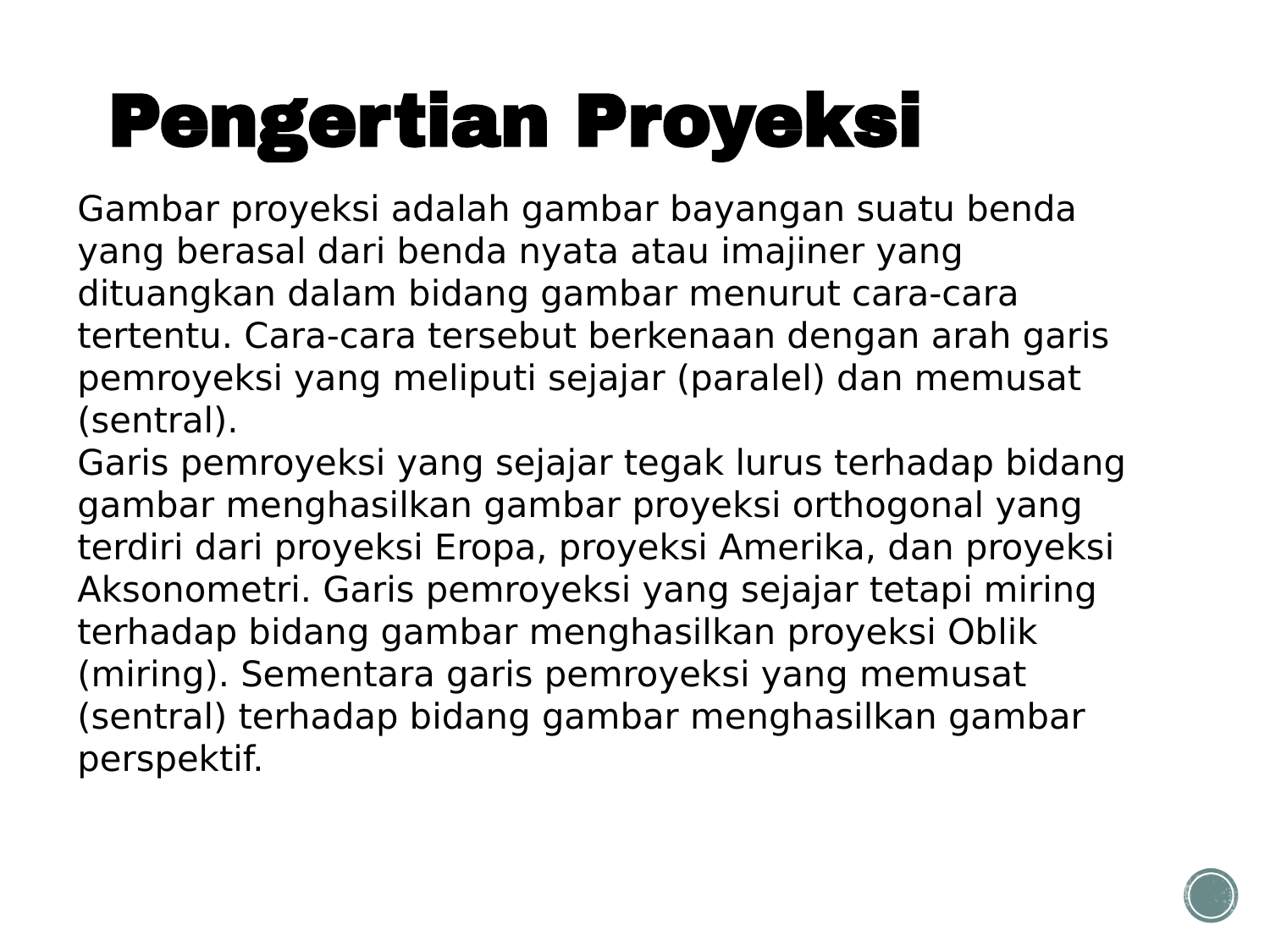

# Pengertian Proyeksi
Gambar proyeksi adalah gambar bayangan suatu benda yang berasal dari benda nyata atau imajiner yang dituangkan dalam bidang gambar menurut cara-cara tertentu. Cara-cara tersebut berkenaan dengan arah garis pemroyeksi yang meliputi sejajar (paralel) dan memusat (sentral).
Garis pemroyeksi yang sejajar tegak lurus terhadap bidang gambar menghasilkan gambar proyeksi orthogonal yang terdiri dari proyeksi Eropa, proyeksi Amerika, dan proyeksi Aksonometri. Garis pemroyeksi yang sejajar tetapi miring terhadap bidang gambar menghasilkan proyeksi Oblik (miring). Sementara garis pemroyeksi yang memusat (sentral) terhadap bidang gambar menghasilkan gambar perspektif.